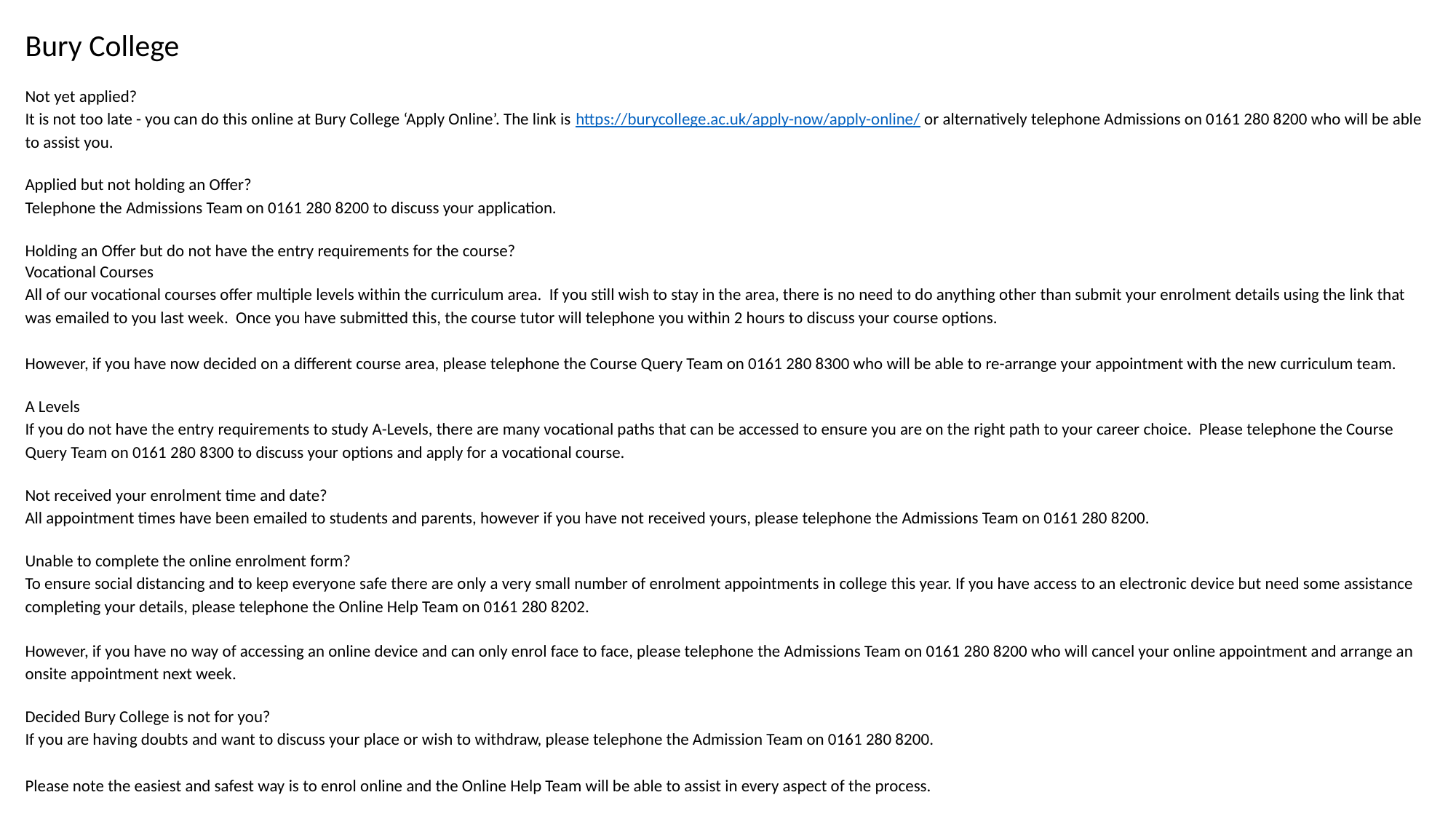

Bury College

Not yet applied?
It is not too late - you can do this online at Bury College ‘Apply Online’. The link is https://burycollege.ac.uk/apply-now/apply-online/ or alternatively telephone Admissions on 0161 280 8200 who will be able to assist you.

Applied but not holding an Offer?
Telephone the Admissions Team on 0161 280 8200 to discuss your application.

Holding an Offer but do not have the entry requirements for the course?
Vocational Courses
All of our vocational courses offer multiple levels within the curriculum area.  If you still wish to stay in the area, there is no need to do anything other than submit your enrolment details using the link that was emailed to you last week.  Once you have submitted this, the course tutor will telephone you within 2 hours to discuss your course options.

However, if you have now decided on a different course area, please telephone the Course Query Team on 0161 280 8300 who will be able to re-arrange your appointment with the new curriculum team.

A Levels
If you do not have the entry requirements to study A-Levels, there are many vocational paths that can be accessed to ensure you are on the right path to your career choice.  Please telephone the Course Query Team on 0161 280 8300 to discuss your options and apply for a vocational course.

Not received your enrolment time and date?
All appointment times have been emailed to students and parents, however if you have not received yours, please telephone the Admissions Team on 0161 280 8200.

Unable to complete the online enrolment form?
To ensure social distancing and to keep everyone safe there are only a very small number of enrolment appointments in college this year. If you have access to an electronic device but need some assistance completing your details, please telephone the Online Help Team on 0161 280 8202.

However, if you have no way of accessing an online device and can only enrol face to face, please telephone the Admissions Team on 0161 280 8200 who will cancel your online appointment and arrange an onsite appointment next week.

Decided Bury College is not for you?
If you are having doubts and want to discuss your place or wish to withdraw, please telephone the Admission Team on 0161 280 8200.

Please note the easiest and safest way is to enrol online and the Online Help Team will be able to assist in every aspect of the process.